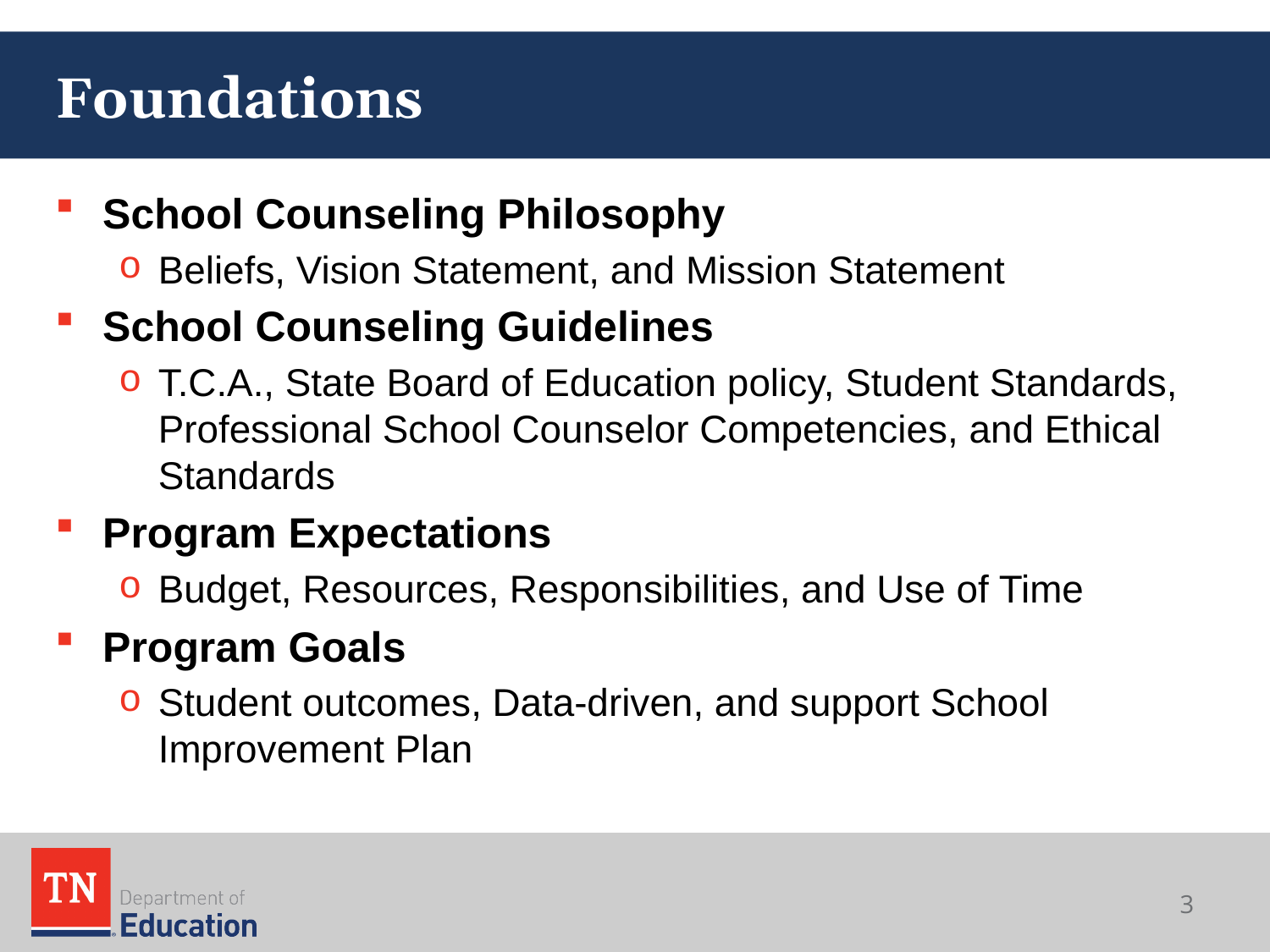

# Foundations
School Counseling Philosophy
Beliefs, Vision Statement, and Mission Statement
School Counseling Guidelines
T.C.A., State Board of Education policy, Student Standards, Professional School Counselor Competencies, and Ethical Standards
Program Expectations
Budget, Resources, Responsibilities, and Use of Time
Program Goals
Student outcomes, Data-driven, and support School Improvement Plan
3